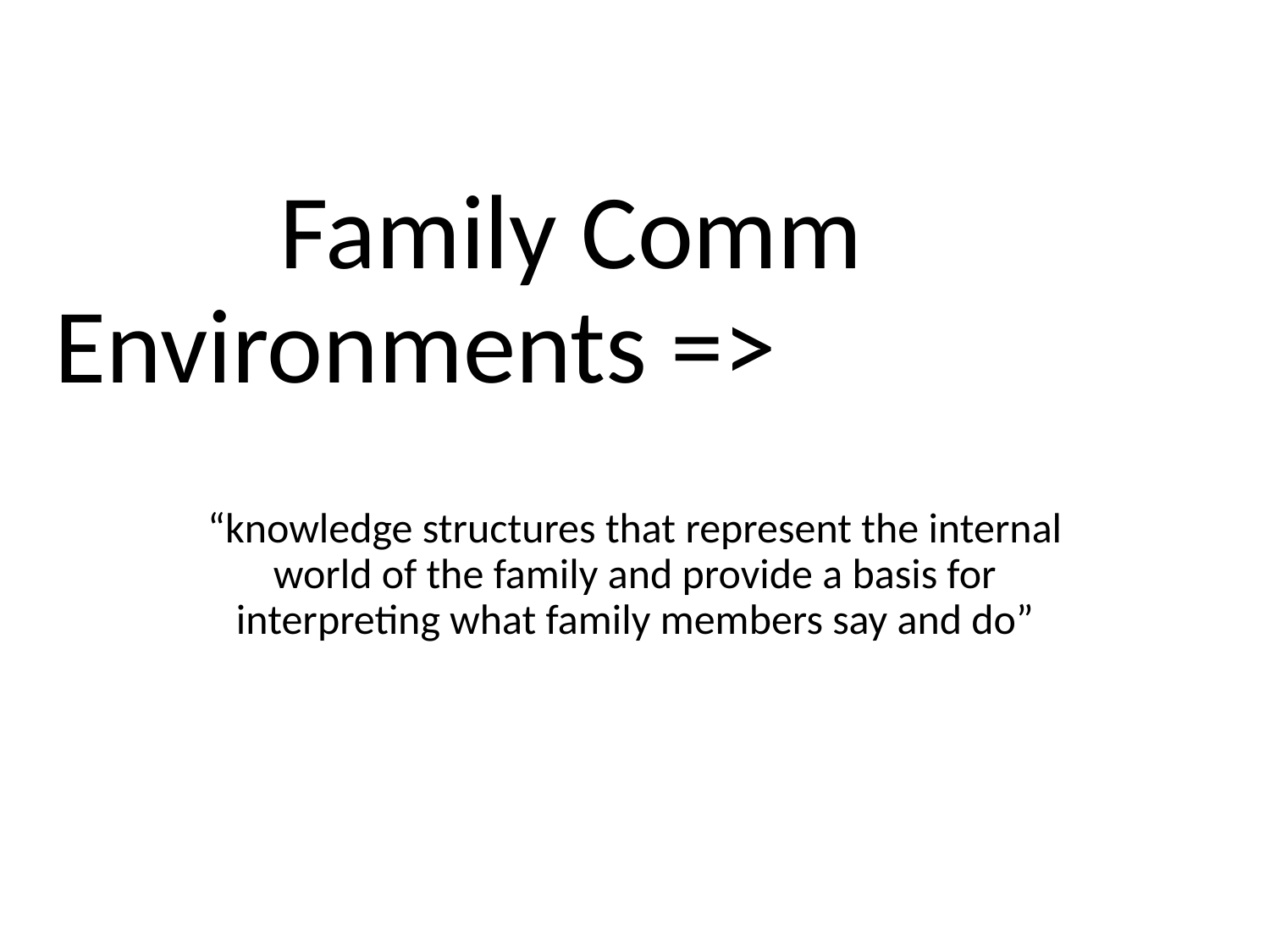

# Family Comm Environments =>
“knowledge structures that represent the internal world of the family and provide a basis for interpreting what family members say and do”